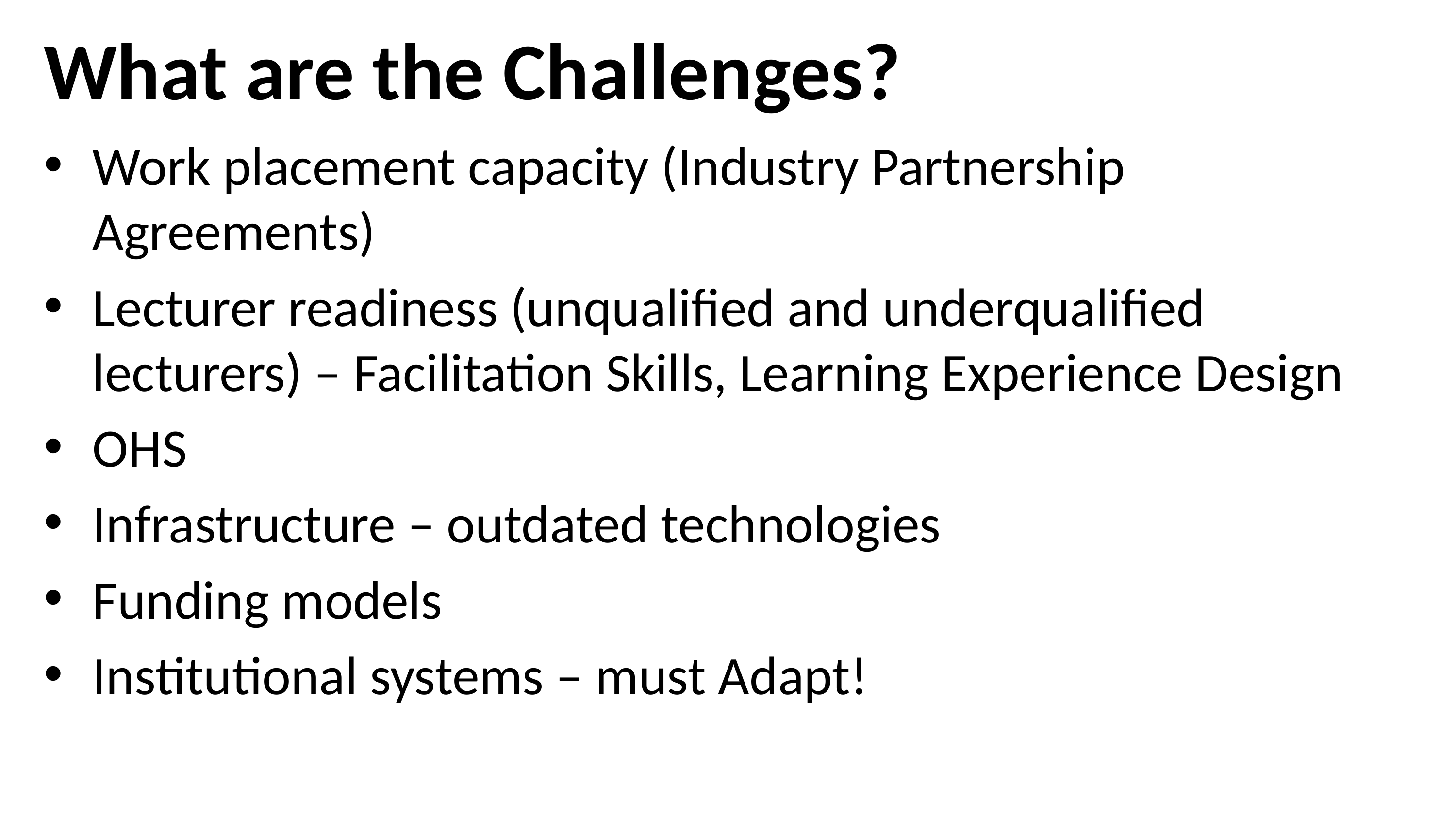

# What are the Challenges?
Work placement capacity (Industry Partnership Agreements)
Lecturer readiness (unqualified and underqualified lecturers) – Facilitation Skills, Learning Experience Design
OHS
Infrastructure – outdated technologies
Funding models
Institutional systems – must Adapt!